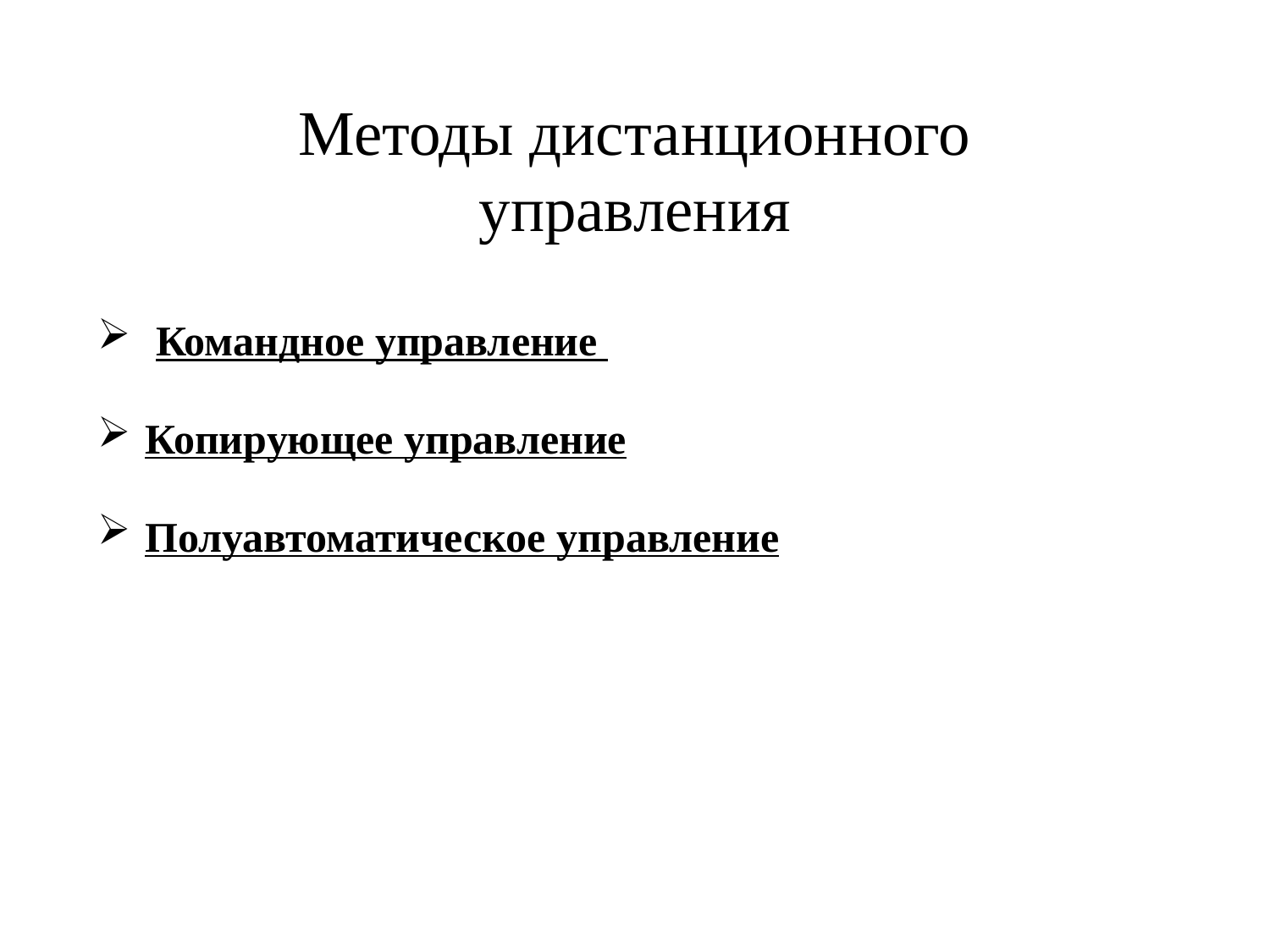

# Методы дистанционного управления
 Командное управление

Копирующее управление

Полуавтоматическое управление